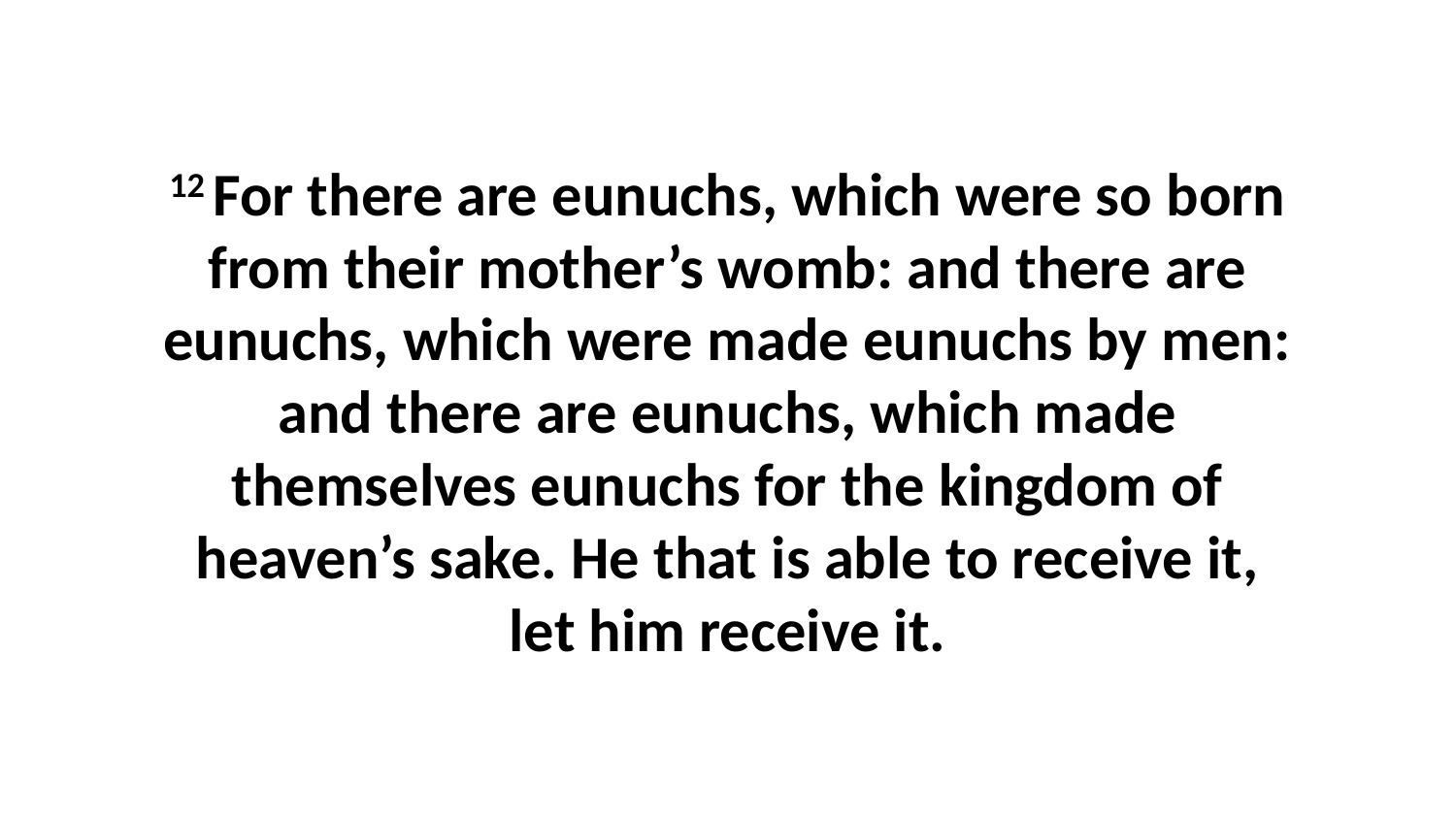

12 For there are eunuchs, which were so born from their mother’s womb: and there are eunuchs, which were made eunuchs by men: and there are eunuchs, which made themselves eunuchs for the kingdom of heaven’s sake. He that is able to receive it, let him receive it.